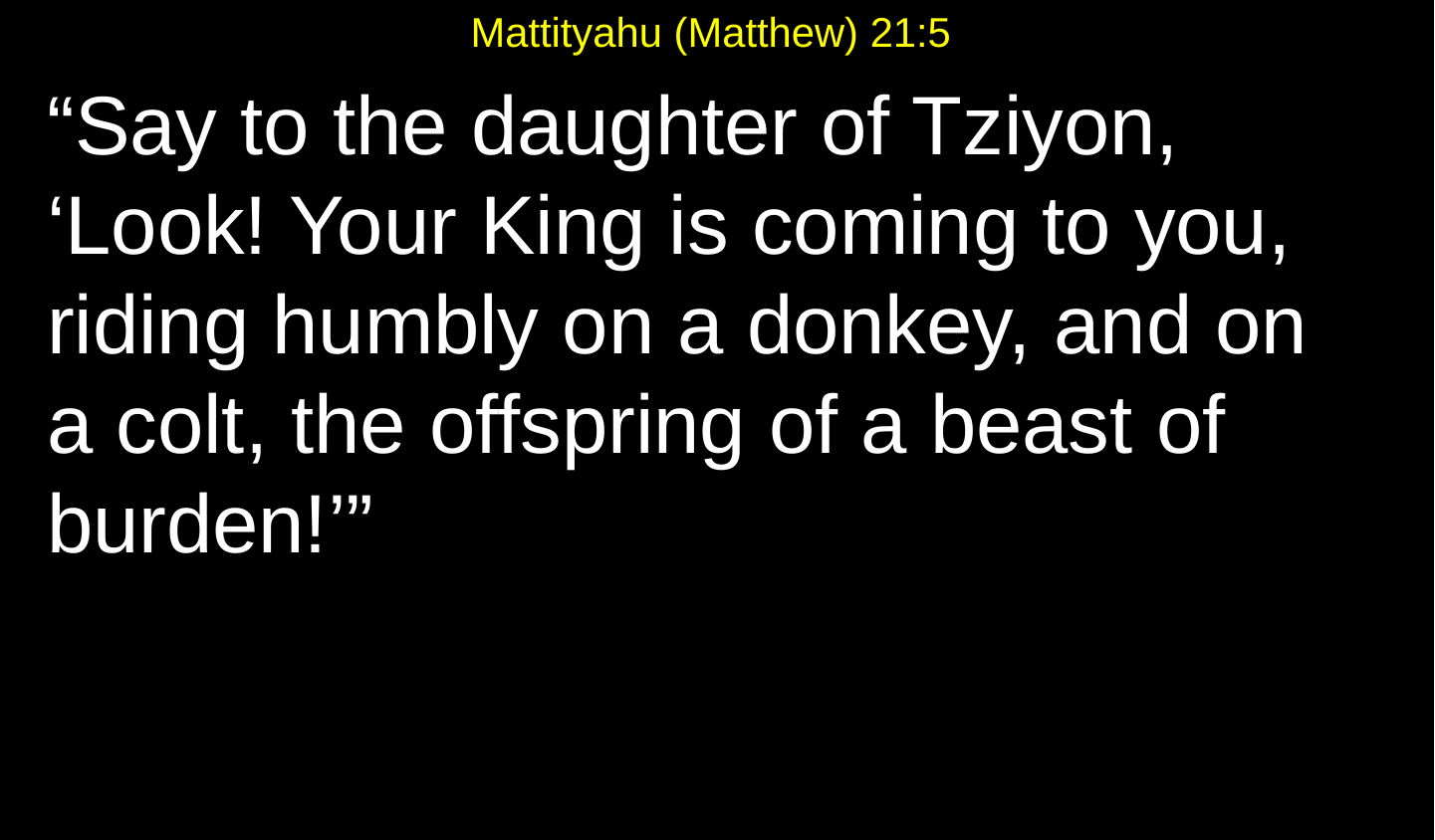

Mattityahu (Matthew) 21:5
“Say to the daughter of Tziyon, ‘Look! Your King is coming to you, riding humbly on a donkey, and on a colt, the offspring of a beast of burden!’”